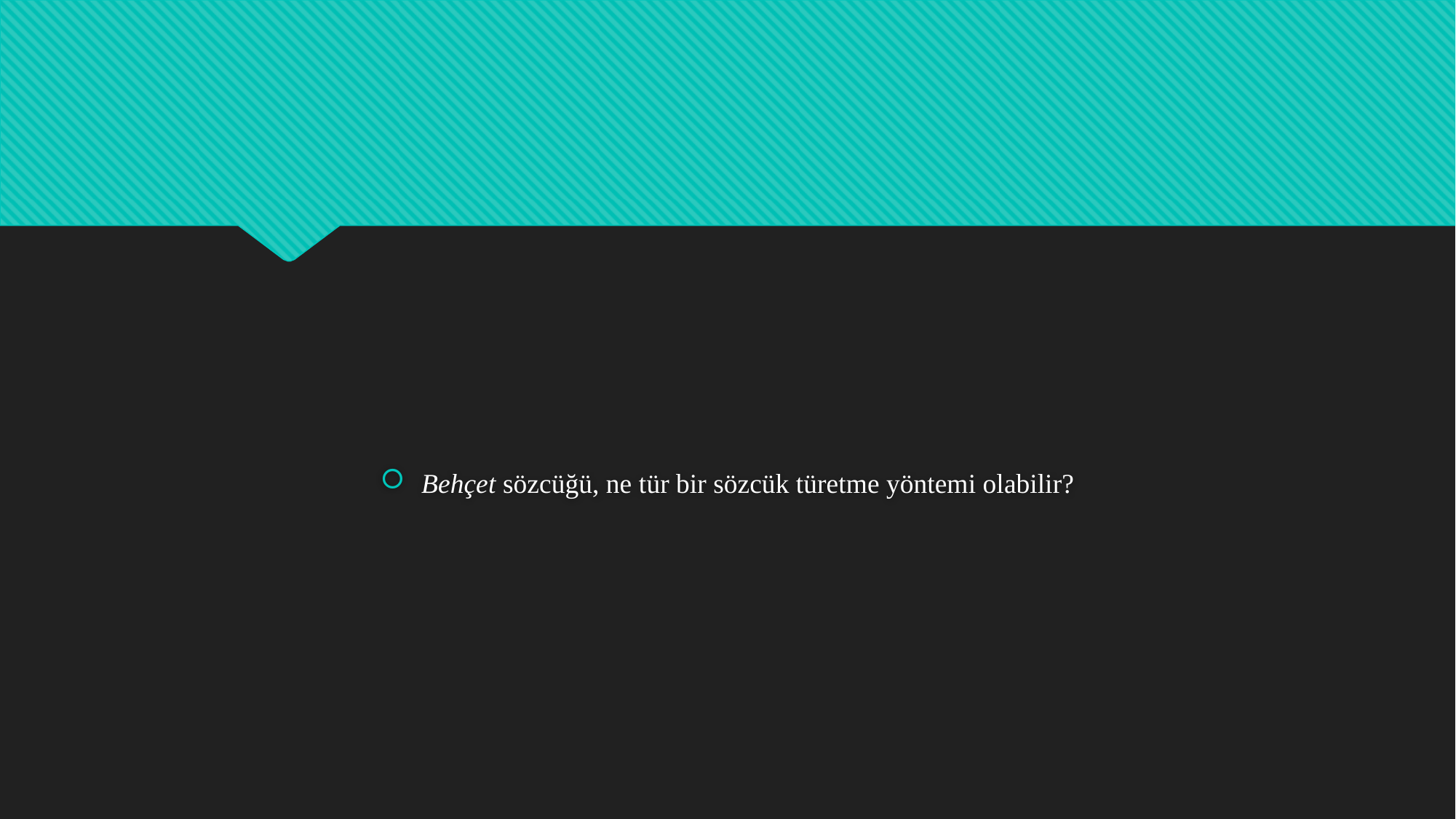

Behçet sözcüğü, ne tür bir sözcük türetme yöntemi olabilir?